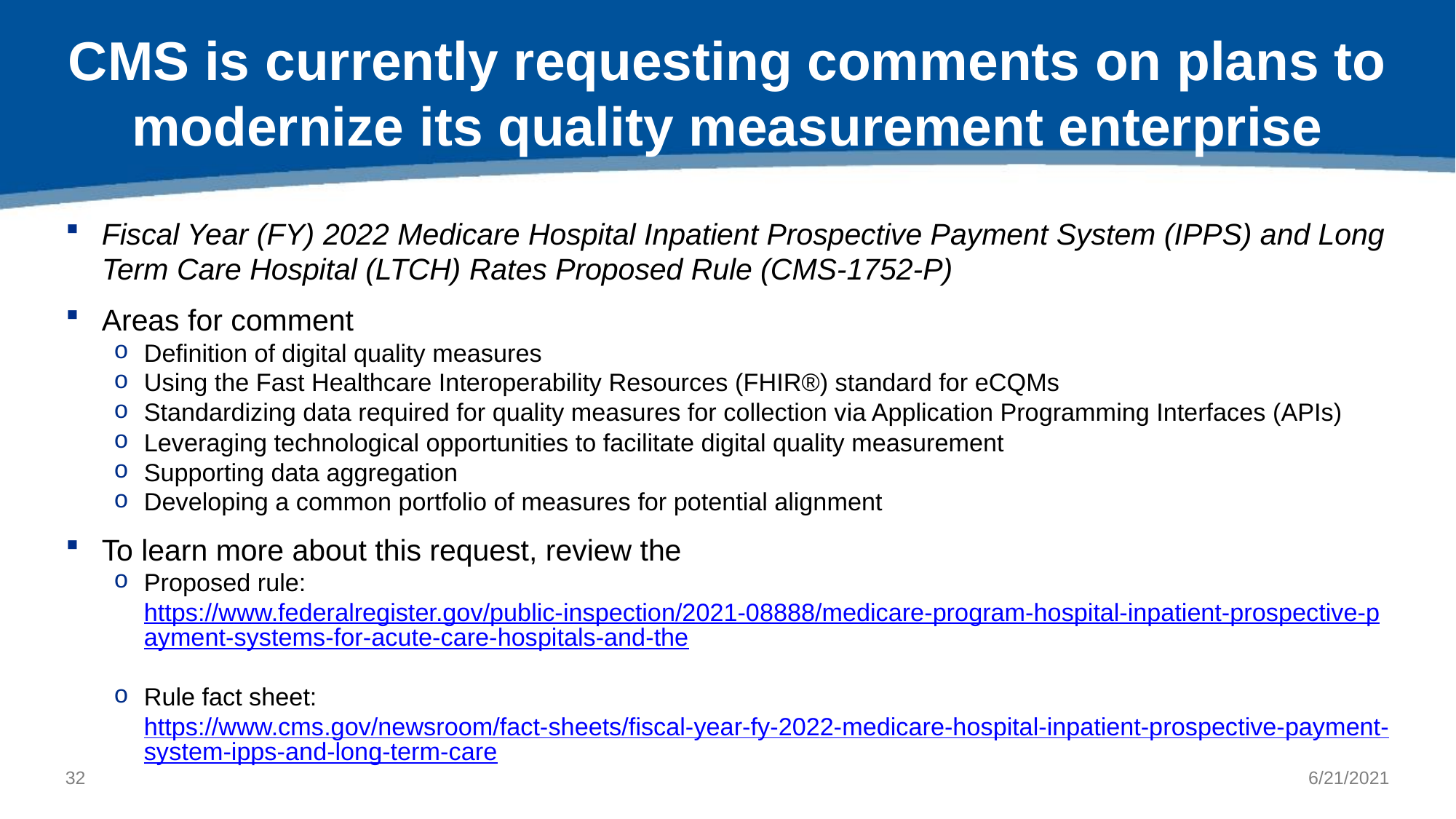

# CMS is currently requesting comments on plans to modernize its quality measurement enterprise
Fiscal Year (FY) 2022 Medicare Hospital Inpatient Prospective Payment System (IPPS) and Long Term Care Hospital (LTCH) Rates Proposed Rule (CMS-1752-P)
Areas for comment
Definition of digital quality measures
Using the Fast Healthcare Interoperability Resources (FHIR®) standard for eCQMs
Standardizing data required for quality measures for collection via Application Programming Interfaces (APIs)
Leveraging technological opportunities to facilitate digital quality measurement
Supporting data aggregation
Developing a common portfolio of measures for potential alignment
To learn more about this request, review the
Proposed rule: https://www.federalregister.gov/public-inspection/2021-08888/medicare-program-hospital-inpatient-prospective-payment-systems-for-acute-care-hospitals-and-the
Rule fact sheet: https://www.cms.gov/newsroom/fact-sheets/fiscal-year-fy-2022-medicare-hospital-inpatient-prospective-payment-system-ipps-and-long-term-care
32
6/21/2021